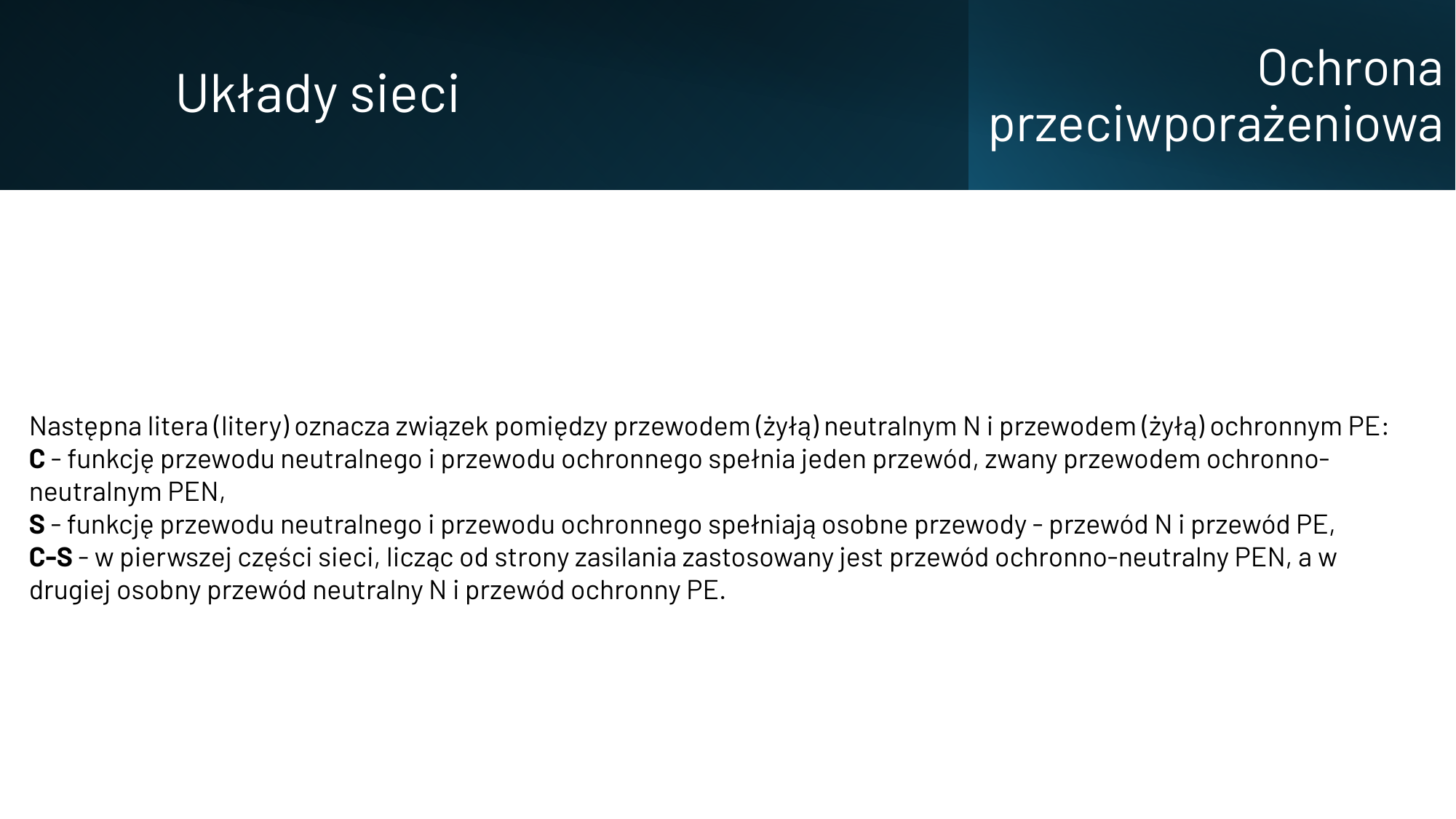

Układy sieci
Ochrona przeciwporażeniowa
Następna litera (litery) oznacza związek pomiędzy przewodem (żyłą) neutralnym N i przewodem (żyłą) ochronnym PE:
C - funkcję przewodu neutralnego i przewodu ochronnego spełnia jeden przewód, zwany przewodem ochronno-neutralnym PEN,
S - funkcję przewodu neutralnego i przewodu ochronnego spełniają osobne przewody - przewód N i przewód PE,
C-S - w pierwszej części sieci, licząc od strony zasilania zastosowany jest przewód ochronno-neutralny PEN, a w drugiej osobny przewód neutralny N i przewód ochronny PE.